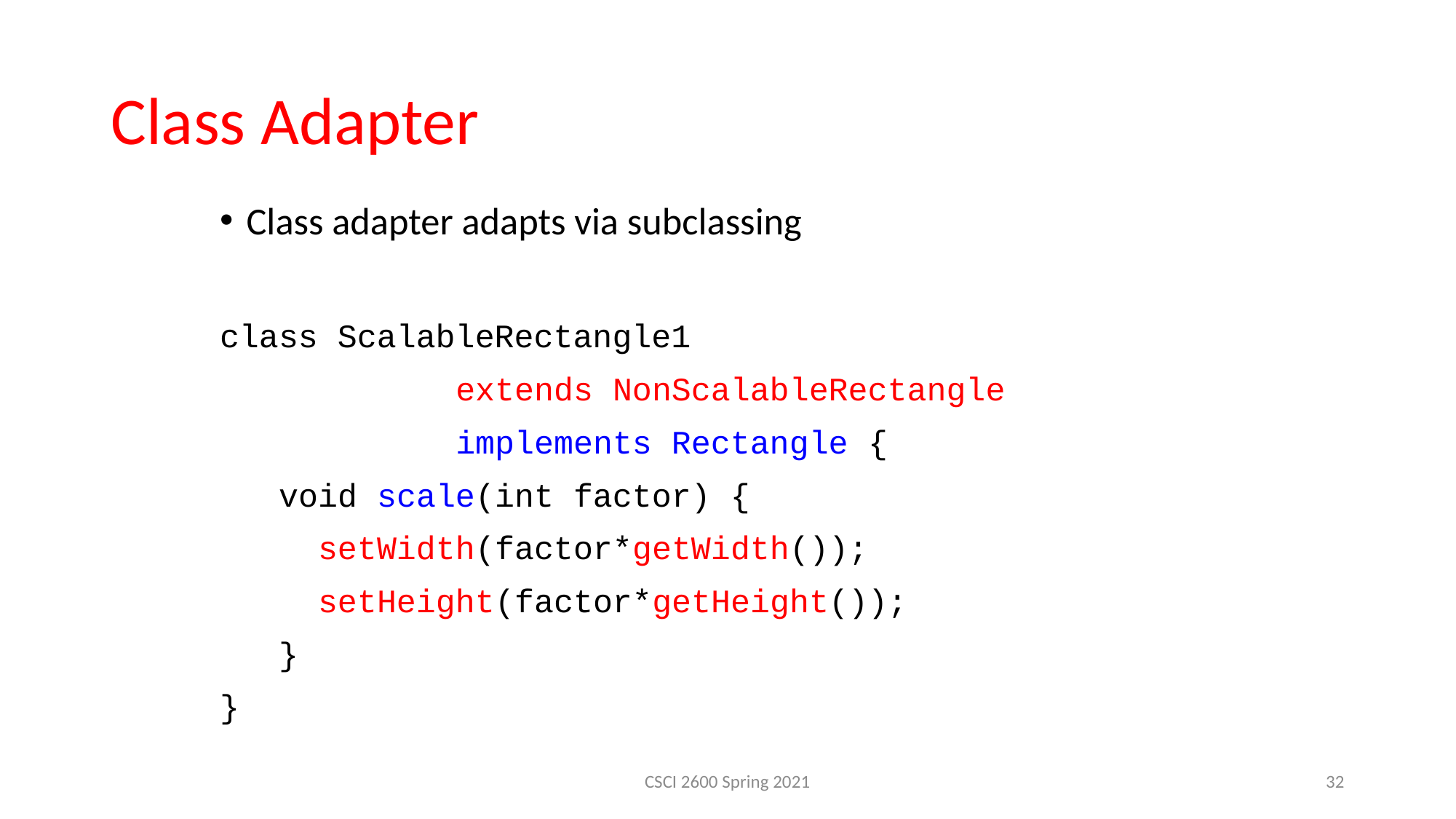

Class Adapter
Class adapter adapts via subclassing

class ScalableRectangle1
            extends NonScalableRectangle
            implements Rectangle {
   void scale(int factor) {
     setWidth(factor*getWidth());
     setHeight(factor*getHeight());
   }
}
CSCI 2600 Spring 2021
32